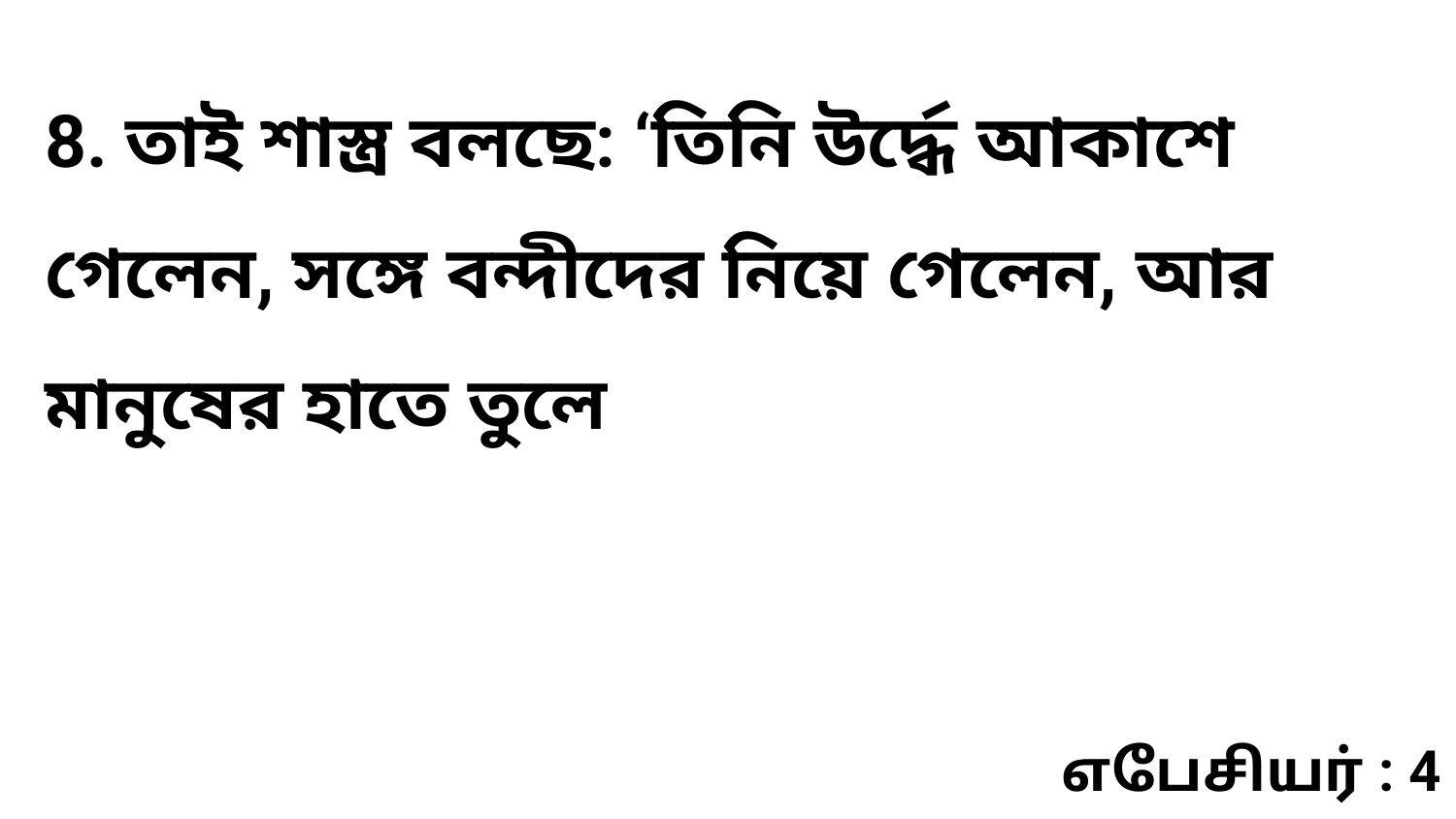

8. তাই শাস্ত্র বলছে: ‘তিনি উর্দ্ধে আকাশে গেলেন, সঙ্গে বন্দীদের নিয়ে গেলেন, আর মানুষের হাতে তুলে
எபேசியர் : 4